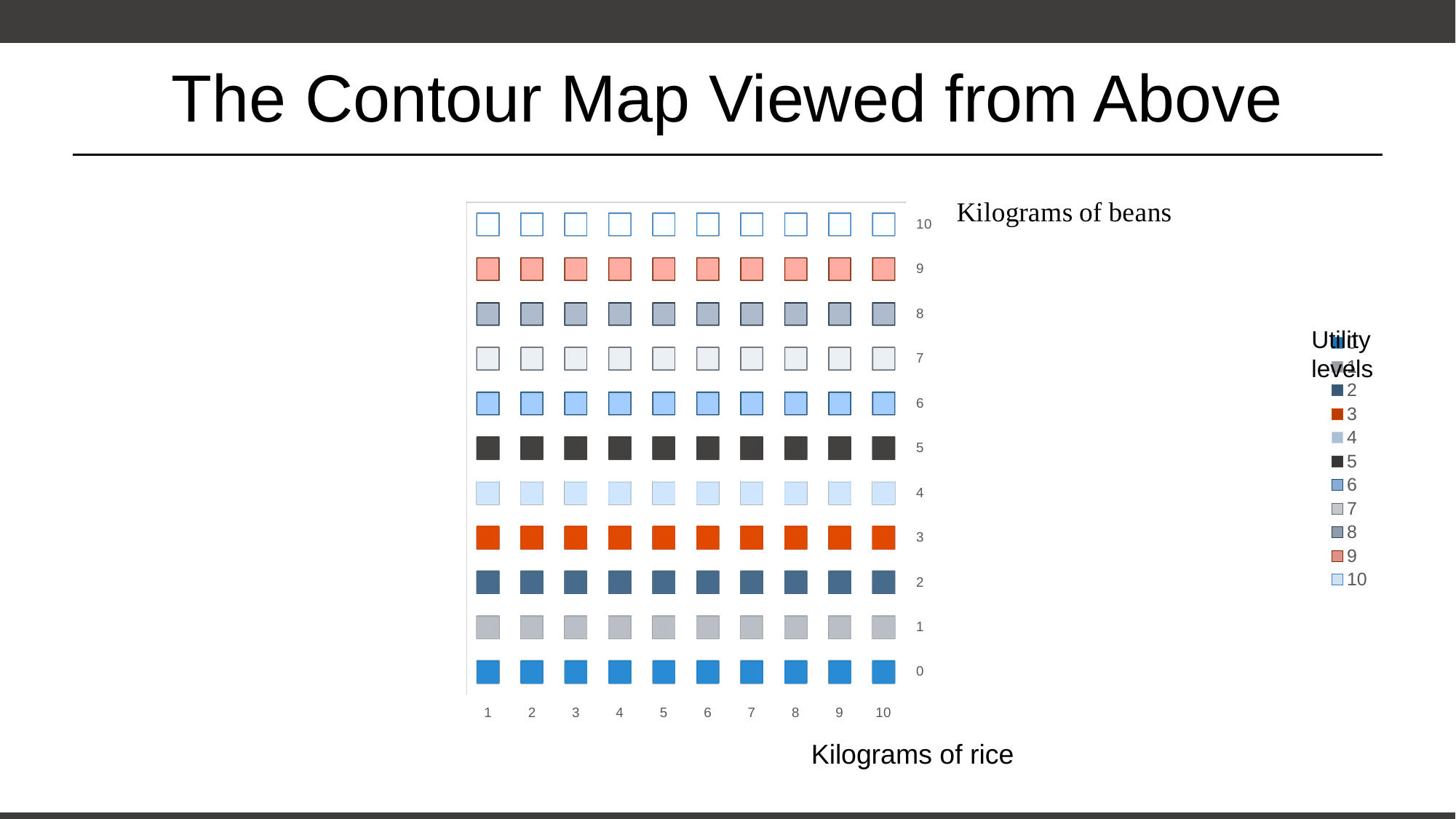

# The Contour Map Viewed from Above

[unsupported chart]

Utility
levels
Kilograms of rice